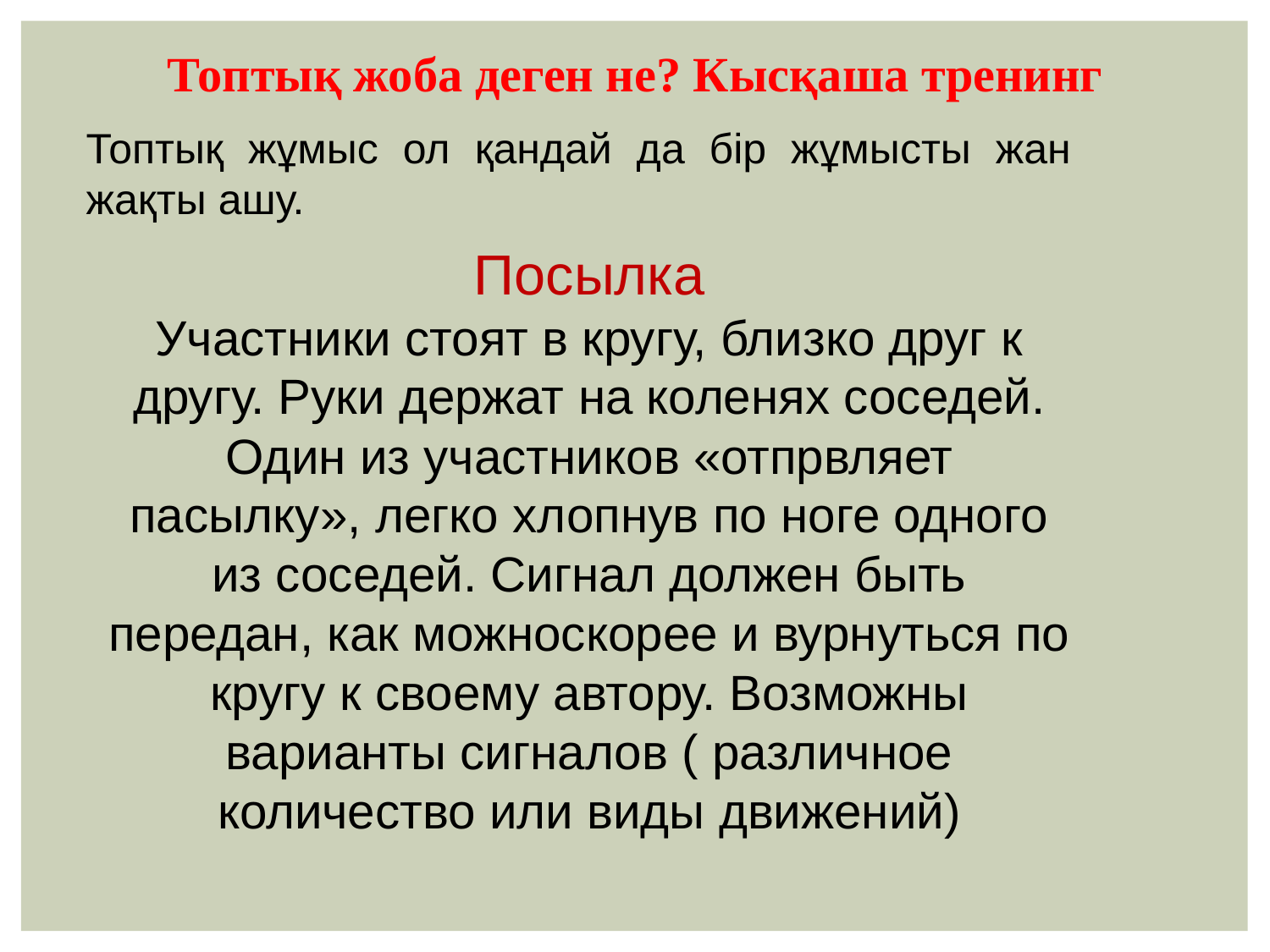

Топтық жоба деген не? Кысқаша тренинг
Топтық жұмыс ол қандай да бір жұмысты жан жақты ашу.
Посылка
Участники стоят в кругу, близко друг к другу. Руки держат на коленях соседей. Один из участников «отпрвляет пасылку», легко хлопнув по ноге одного из соседей. Сигнал должен быть передан, как можноскорее и вурнуться по кругу к своему автору. Возможны варианты сигналов ( различное количество или виды движений)